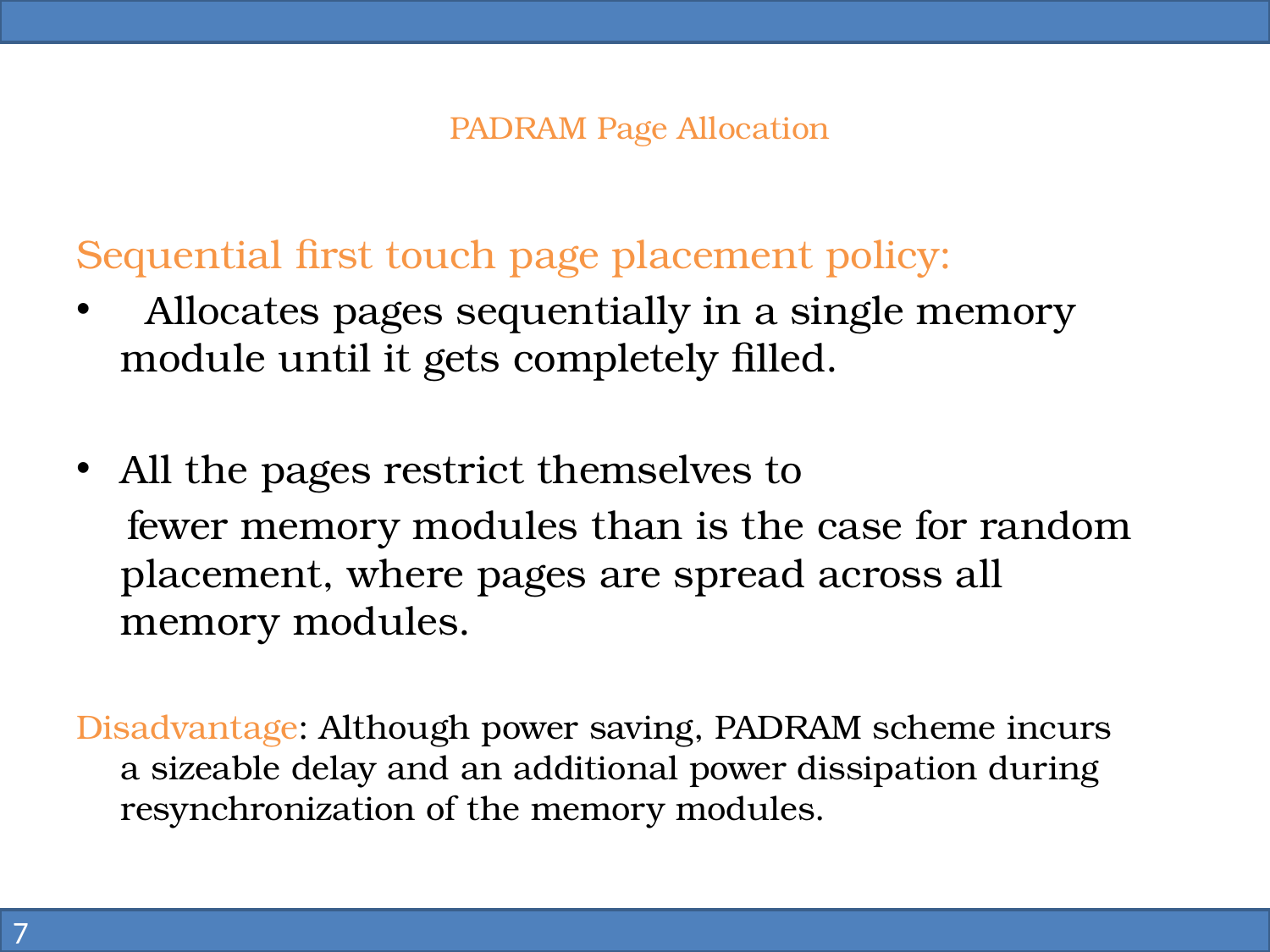

# PADRAM Page Allocation
Sequential first touch page placement policy:
  Allocates pages sequentially in a single memory module until it gets completely filled.

All the pages restrict themselves to
    fewer memory modules than is the case for random placement, where pages are spread across all memory modules.

Disadvantage: Although power saving, PADRAM scheme incurs a sizeable delay and an additional power dissipation during resynchronization of the memory modules.

7